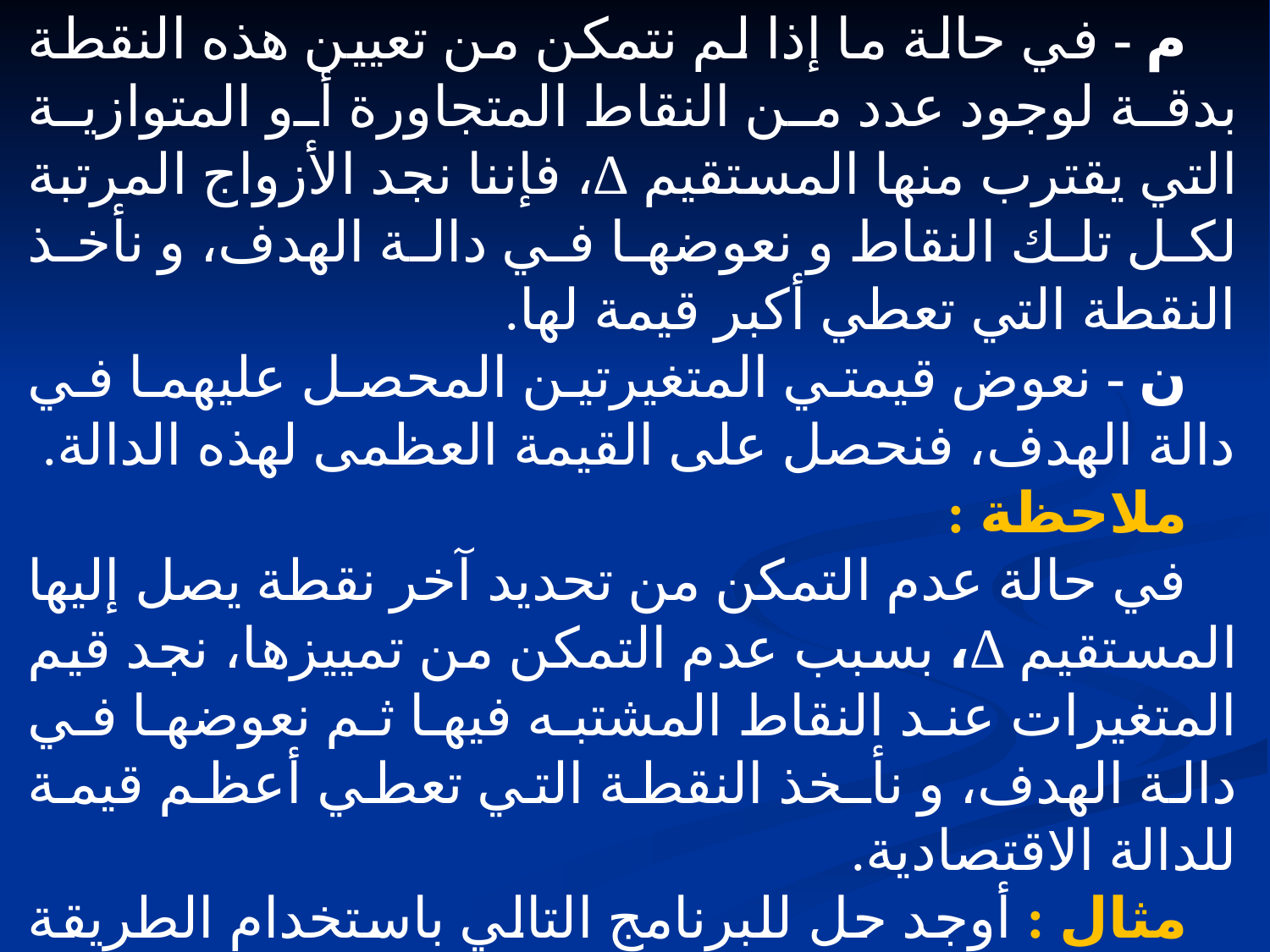

م - في حالة ما إذا لم نتمكن من تعيين هذه النقطة بدقة لوجود عدد من النقاط المتجاورة أو المتوازية التي يقترب منها المستقيم ∆، فإننا نجد الأزواج المرتبة لكل تلك النقاط و نعوضها في دالة الهدف، و نأخذ النقطة التي تعطي أكبر قيمة لها.
ن - نعوض قيمتي المتغيرتين المحصل عليهما في دالة الهدف، فنحصل على القيمة العظمى لهذه الدالة.
ملاحظة :
في حالة عدم التمكن من تحديد آخر نقطة يصل إليها المستقيم ∆، بسبب عدم التمكن من تمييزها، نجد قيم المتغيرات عند النقاط المشتبه فيها ثم نعوضها في دالة الهدف، و نأـخذ النقطة التي تعطي أعظم قيمة للدالة الاقتصادية.
مثال : أوجد حل للبرنامج التالي باستخدام الطريقة البيانية :